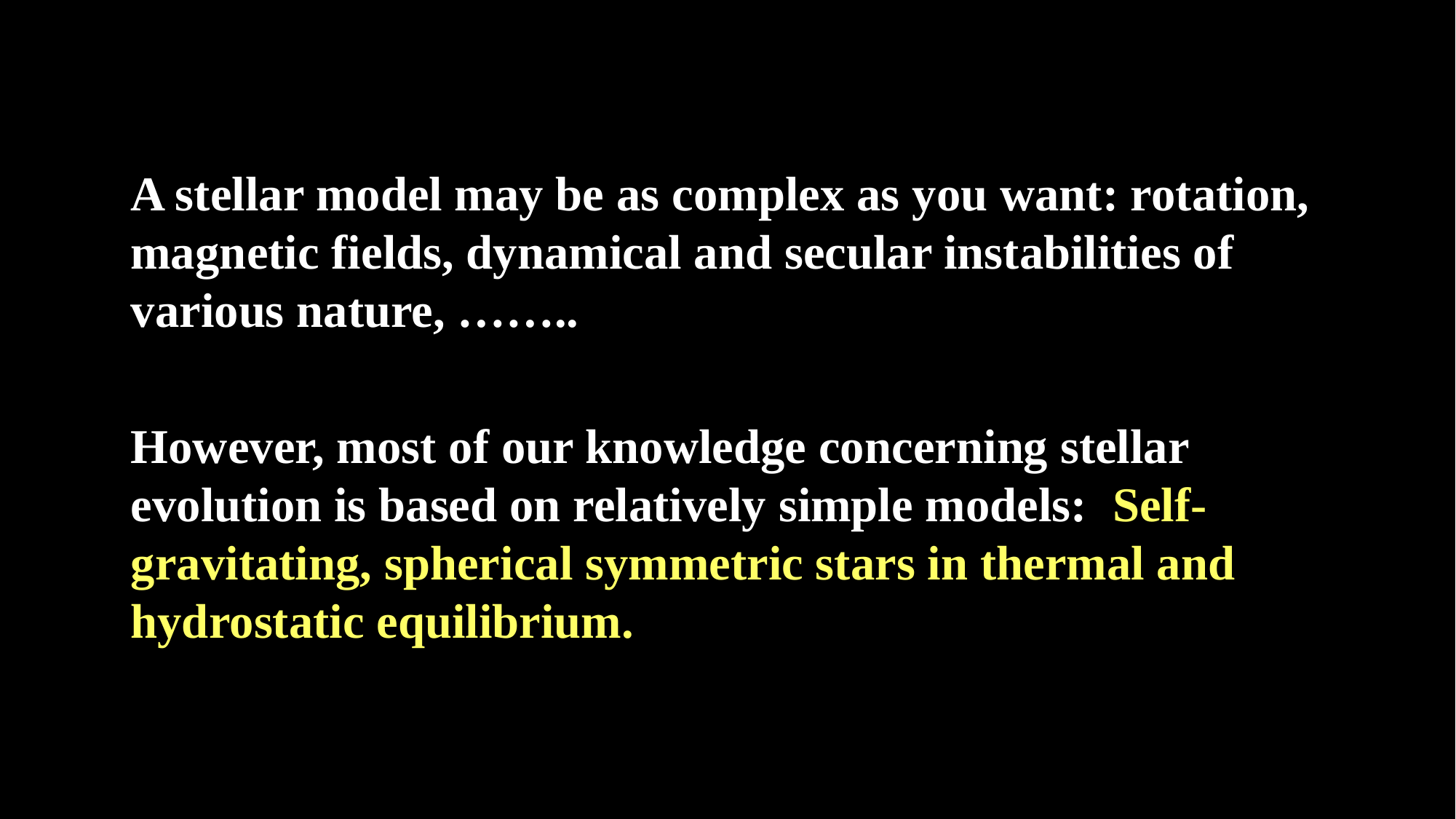

A stellar model may be as complex as you want: rotation, magnetic fields, dynamical and secular instabilities of various nature, ……..

However, most of our knowledge concerning stellar evolution is based on relatively simple models:  Self-gravitating, spherical symmetric stars in thermal and hydrostatic equilibrium.